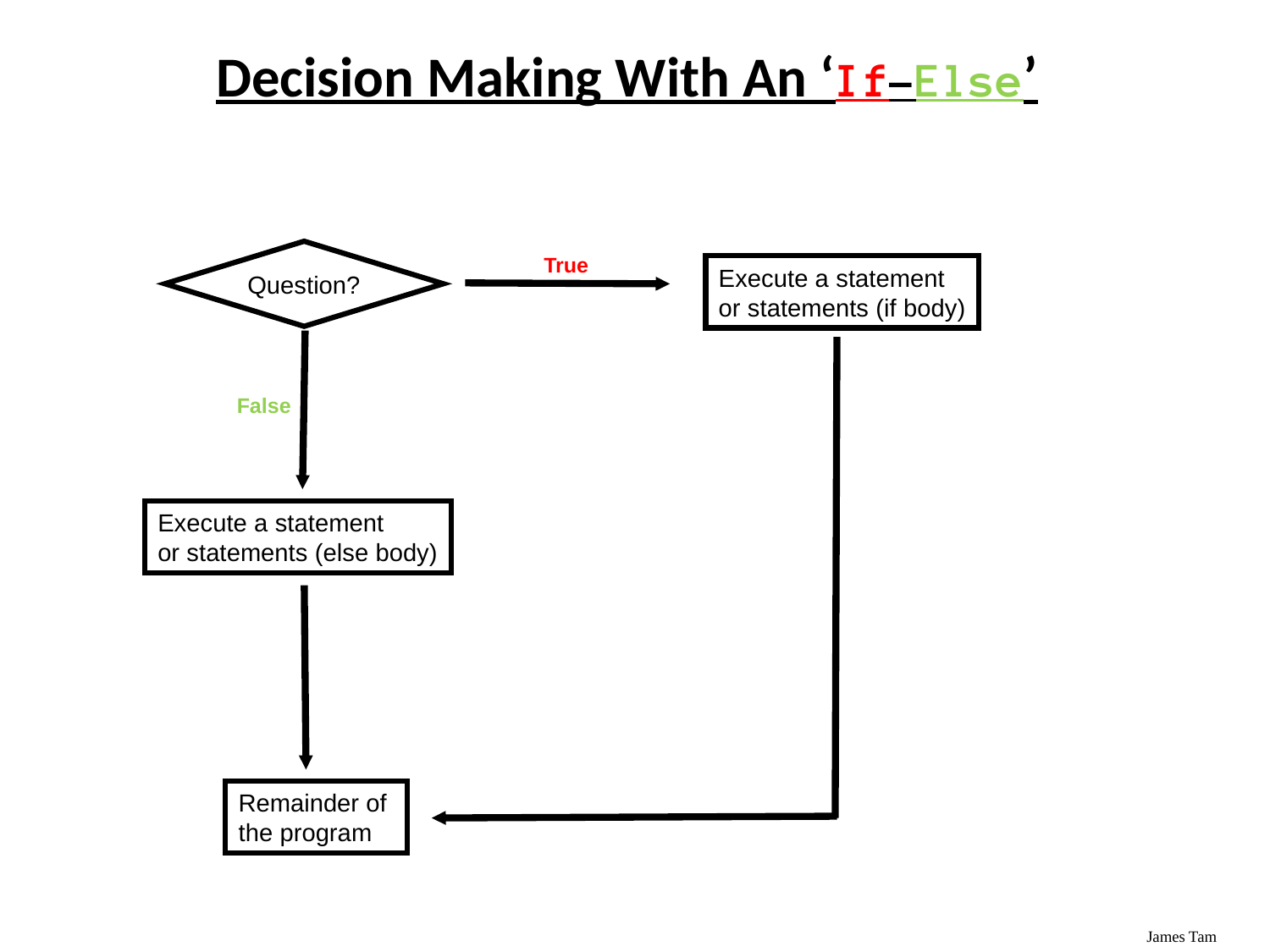

Decision Making With An ‘If-Else’
Question?
True
Execute a statement
or statements (if body)

False
Execute a statement
or statements (else body)

Remainder of
the program